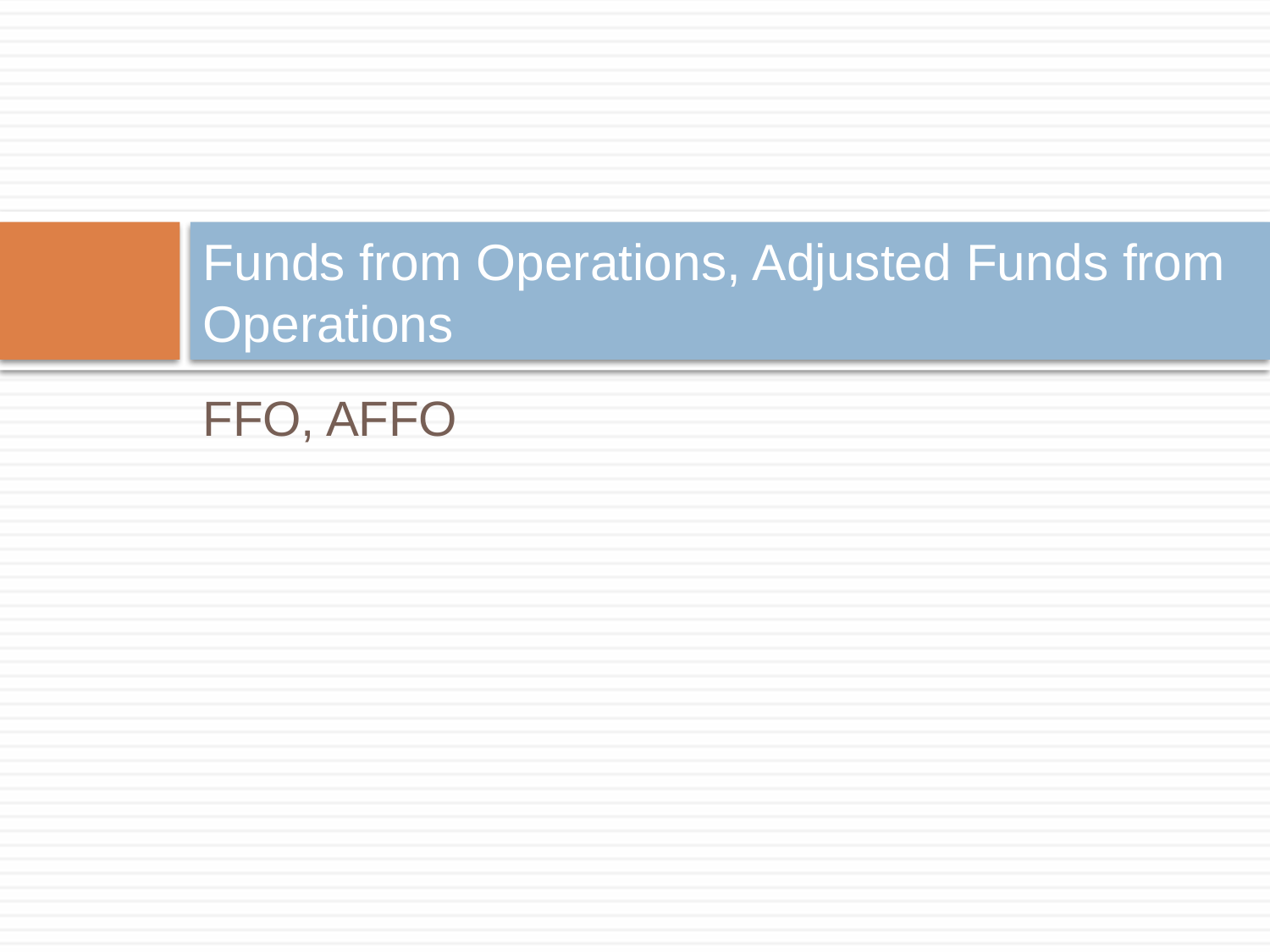

# Funds from Operations, Adjusted Funds from Operations
FFO, AFFO